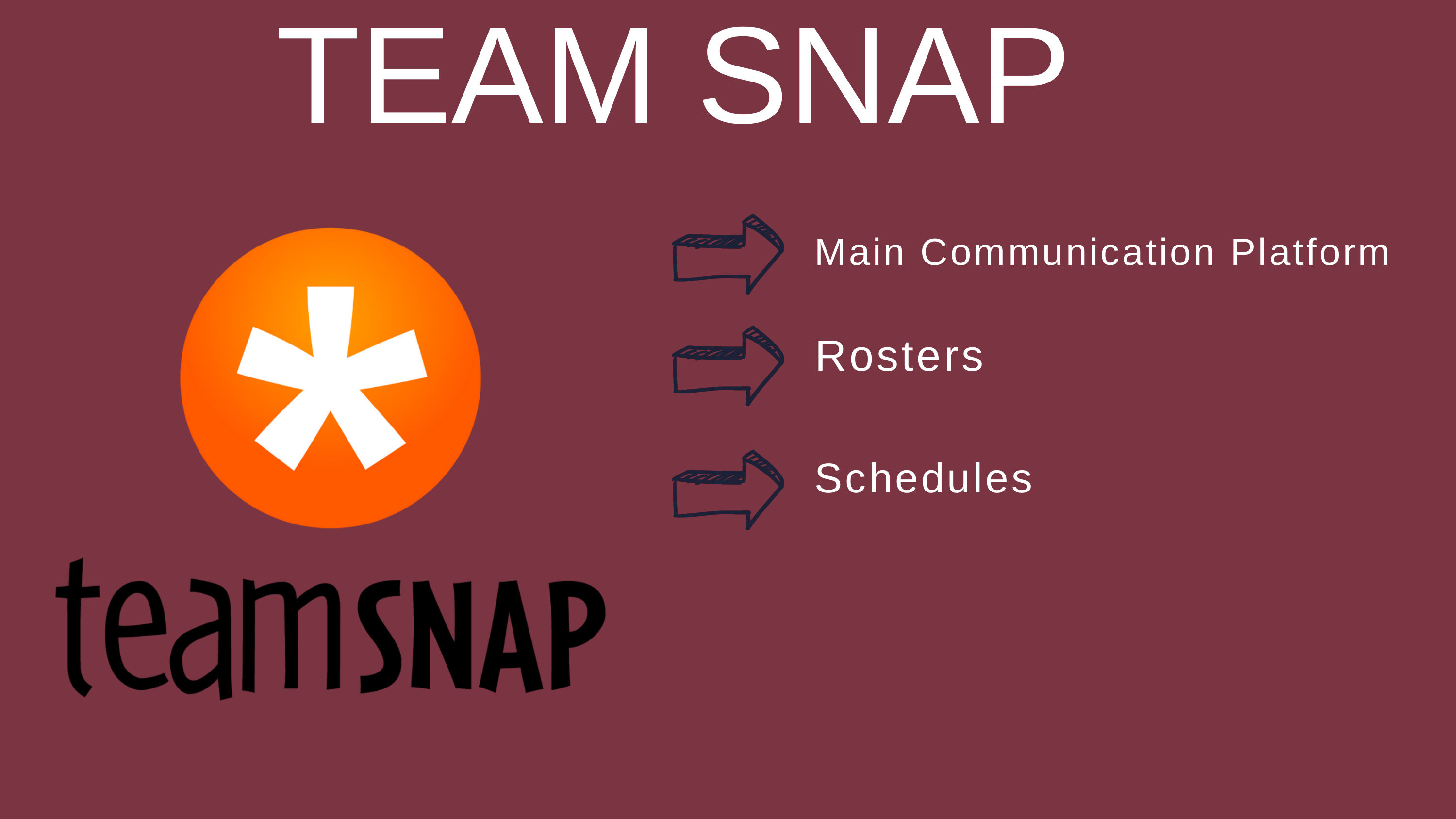

TEAM SNAP

Main Communication Platform
Rosters

Schedules